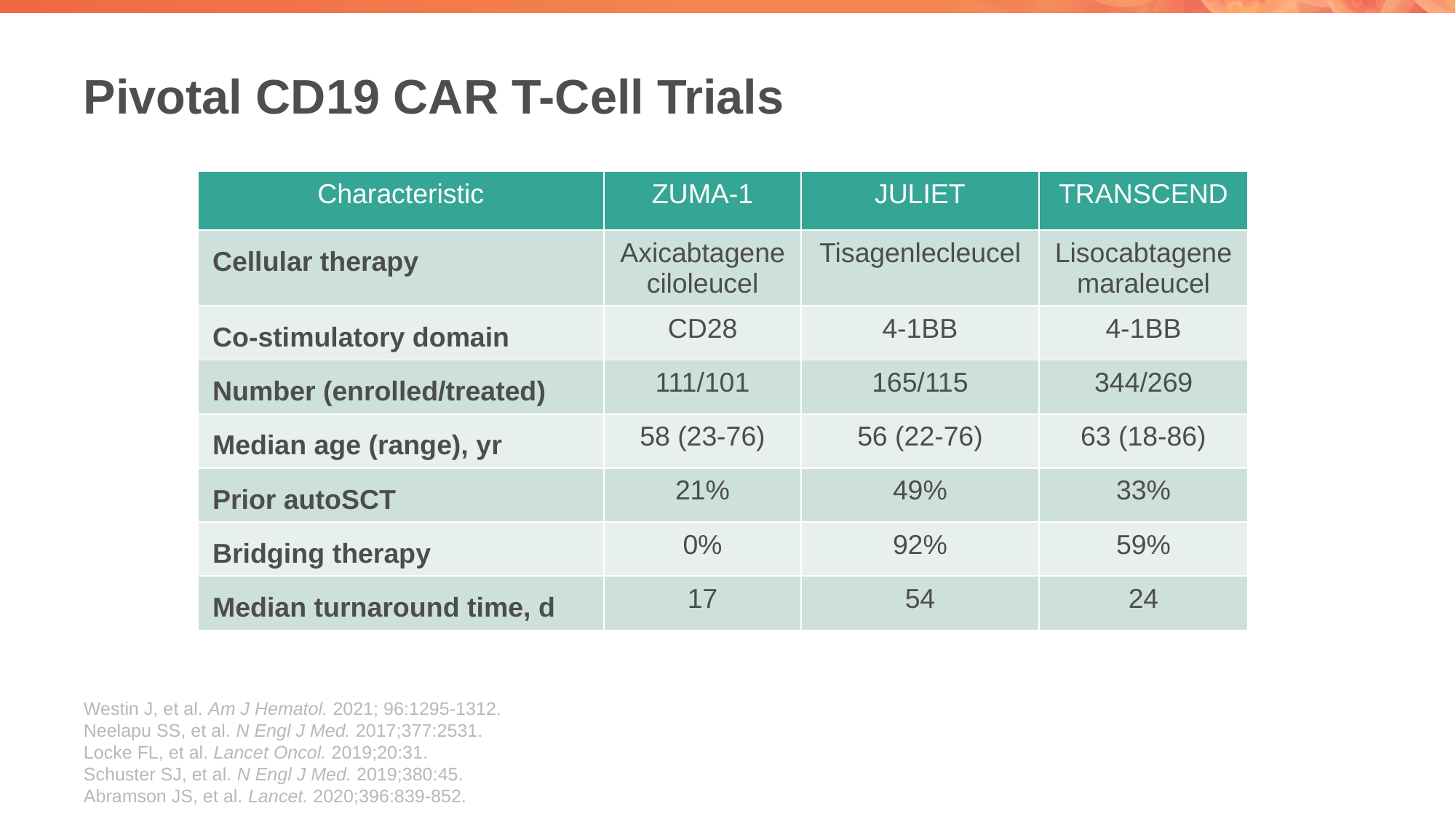

# Pivotal CD19 CAR T-Cell Trials
| Characteristic | ZUMA-1 | JULIET | TRANSCEND |
| --- | --- | --- | --- |
| Cellular therapy | Axicabtagene ciloleucel | Tisagenlecleucel | Lisocabtagene maraleucel |
| Co-stimulatory domain | CD28 | 4-1BB | 4-1BB |
| Number (enrolled/treated) | 111/101 | 165/115 | 344/269 |
| Median age (range), yr | 58 (23-76) | 56 (22-76) | 63 (18-86) |
| Prior autoSCT | 21% | 49% | 33% |
| Bridging therapy | 0% | 92% | 59% |
| Median turnaround time, d | 17 | 54 | 24 |
Westin J, et al. Am J Hematol. 2021; 96:1295-1312.
Neelapu SS, et al. N Engl J Med. 2017;377:2531.
Locke FL, et al. Lancet Oncol. 2019;20:31.
Schuster SJ, et al. N Engl J Med. 2019;380:45.
Abramson JS, et al. Lancet. 2020;396:839-852.